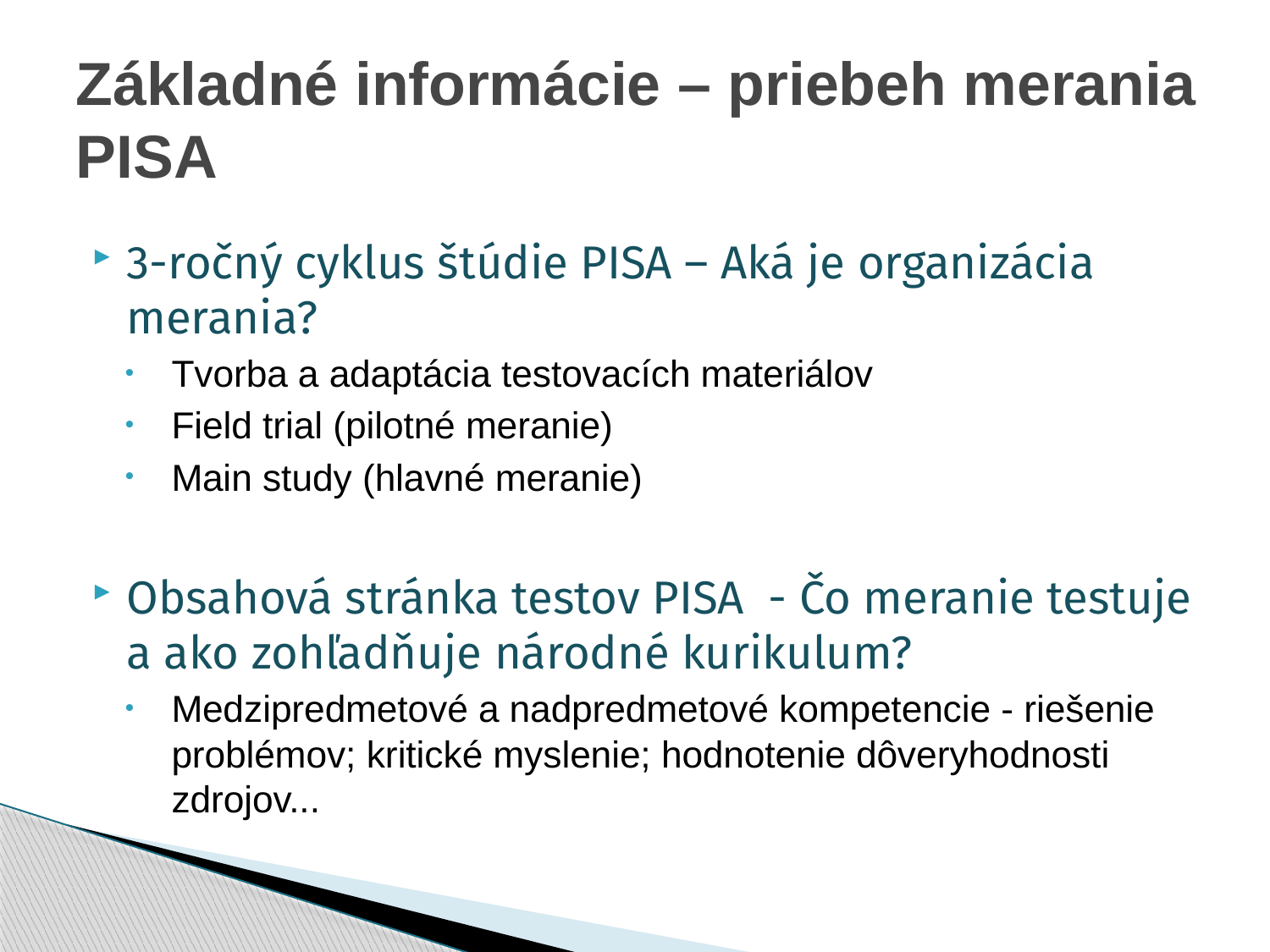

# Základné informácie – priebeh merania PISA
3-ročný cyklus štúdie PISA – Aká je organizácia merania?
Tvorba a adaptácia testovacích materiálov
Field trial (pilotné meranie)
Main study (hlavné meranie)

Obsahová stránka testov PISA  - Čo meranie testuje a ako zohľadňuje národné kurikulum?
Medzipredmetové a nadpredmetové kompetencie - riešenie problémov; kritické myslenie; hodnotenie dôveryhodnosti zdrojov...